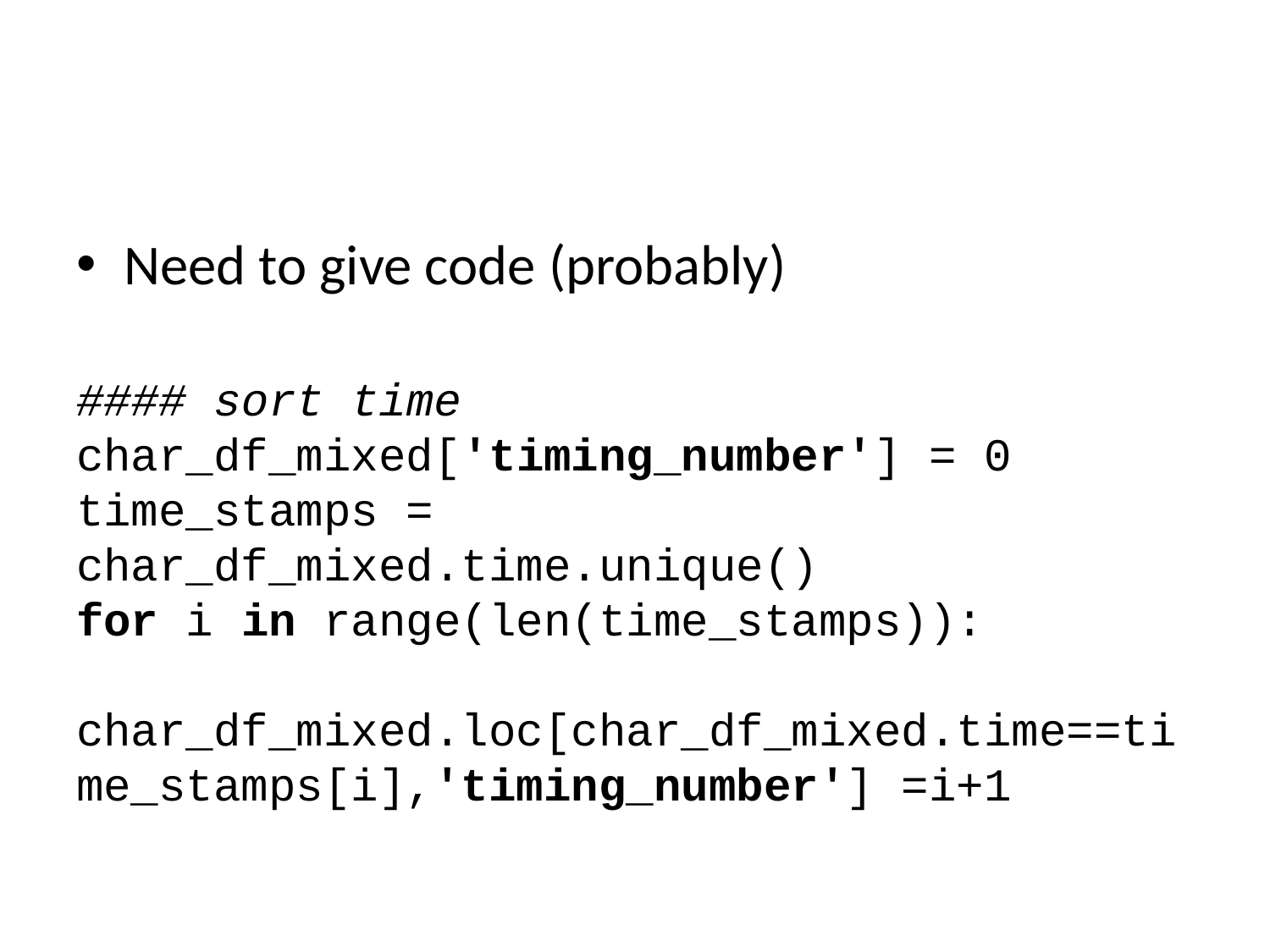

#
Need to give code (probably)

#### sort time char_df_mixed['timing_number'] = 0 time_stamps = char_df_mixed.time.unique() for i in range(len(time_stamps)): char_df_mixed.loc[char_df_mixed.time==time_stamps[i],'timing_number'] =i+1